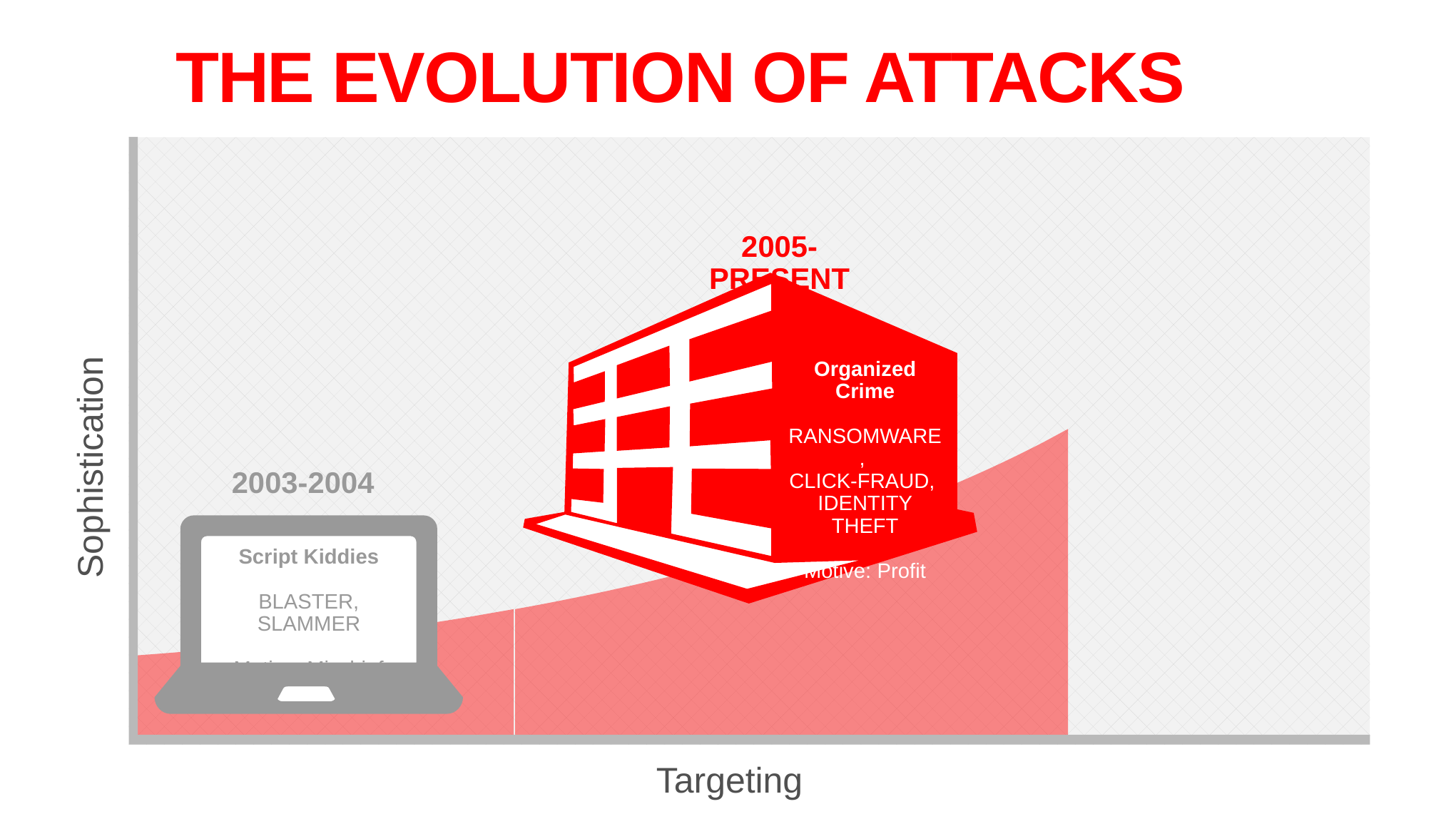

THE EVOLUTION OF ATTACKS

2005-PRESENT

Organized Crime

RANSOMWARE,
CLICK-FRAUD,
IDENTITY THEFT

Motive: Profit

Sophistication
2003-2004

Script Kiddies

BLASTER, SLAMMER

Motive: Mischief

Targeting